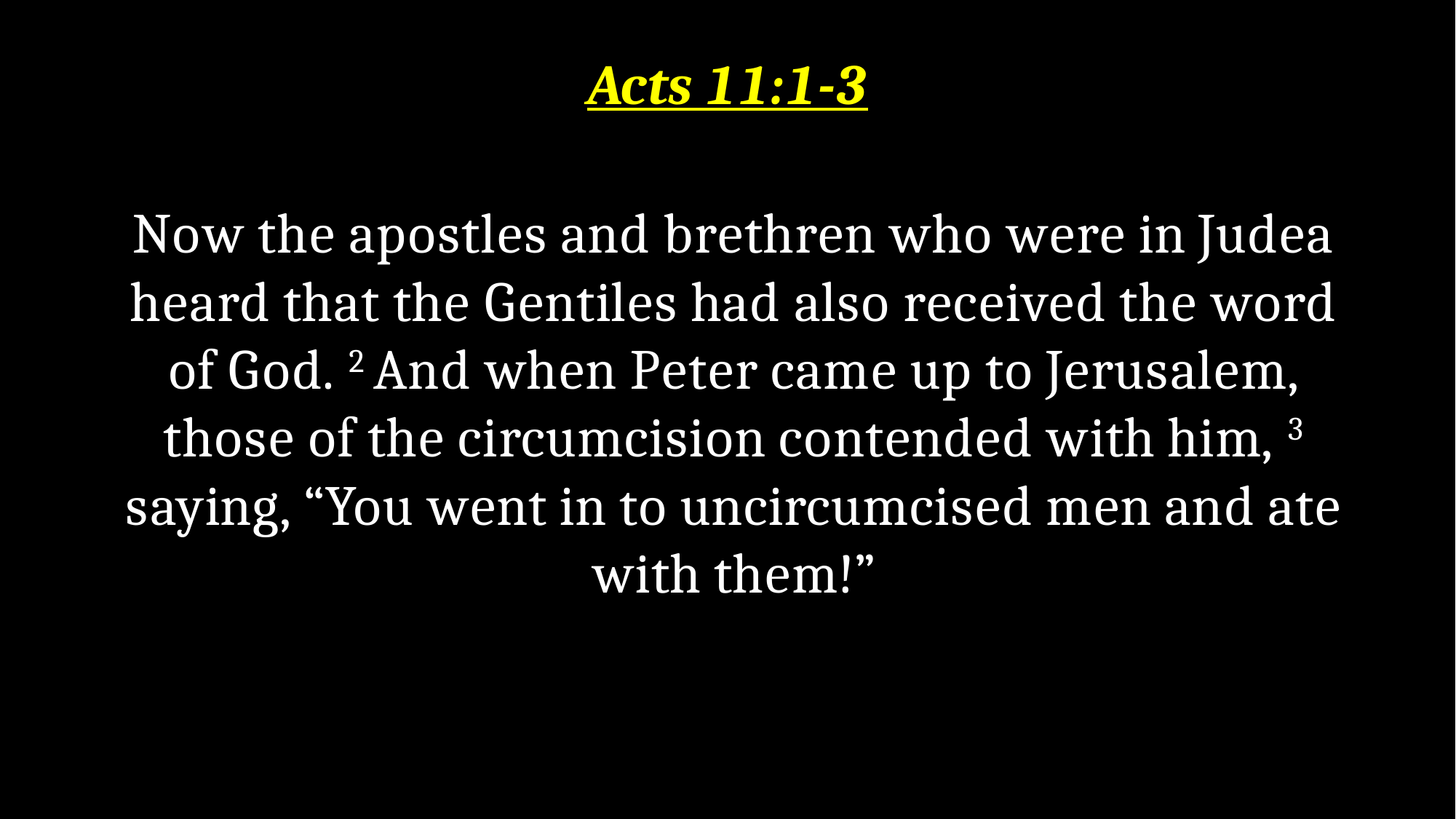

# Acts 11:1-3
Now the apostles and brethren who were in Judea heard that the Gentiles had also received the word of God. 2 And when Peter came up to Jerusalem, those of the circumcision contended with him, 3 saying, “You went in to uncircumcised men and ate with them!”